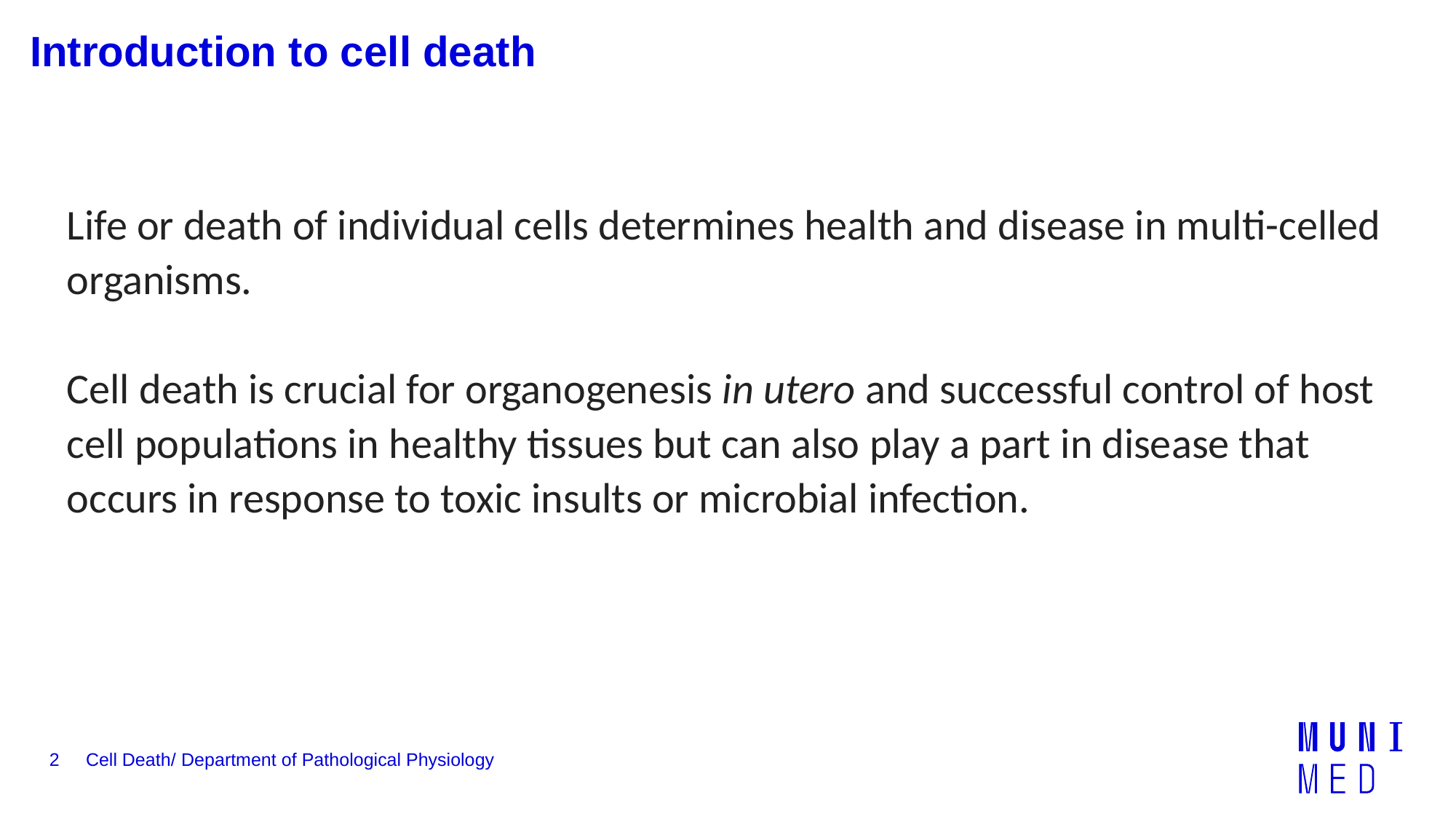

# Introduction to cell death
Life or death of individual cells determines health and disease in multi-celled organisms.

Cell death is crucial for organogenesis in utero and successful control of host cell populations in healthy tissues but can also play a part in disease that occurs in response to toxic insults or microbial infection.
2
Cell Death/ Department of Pathological Physiology